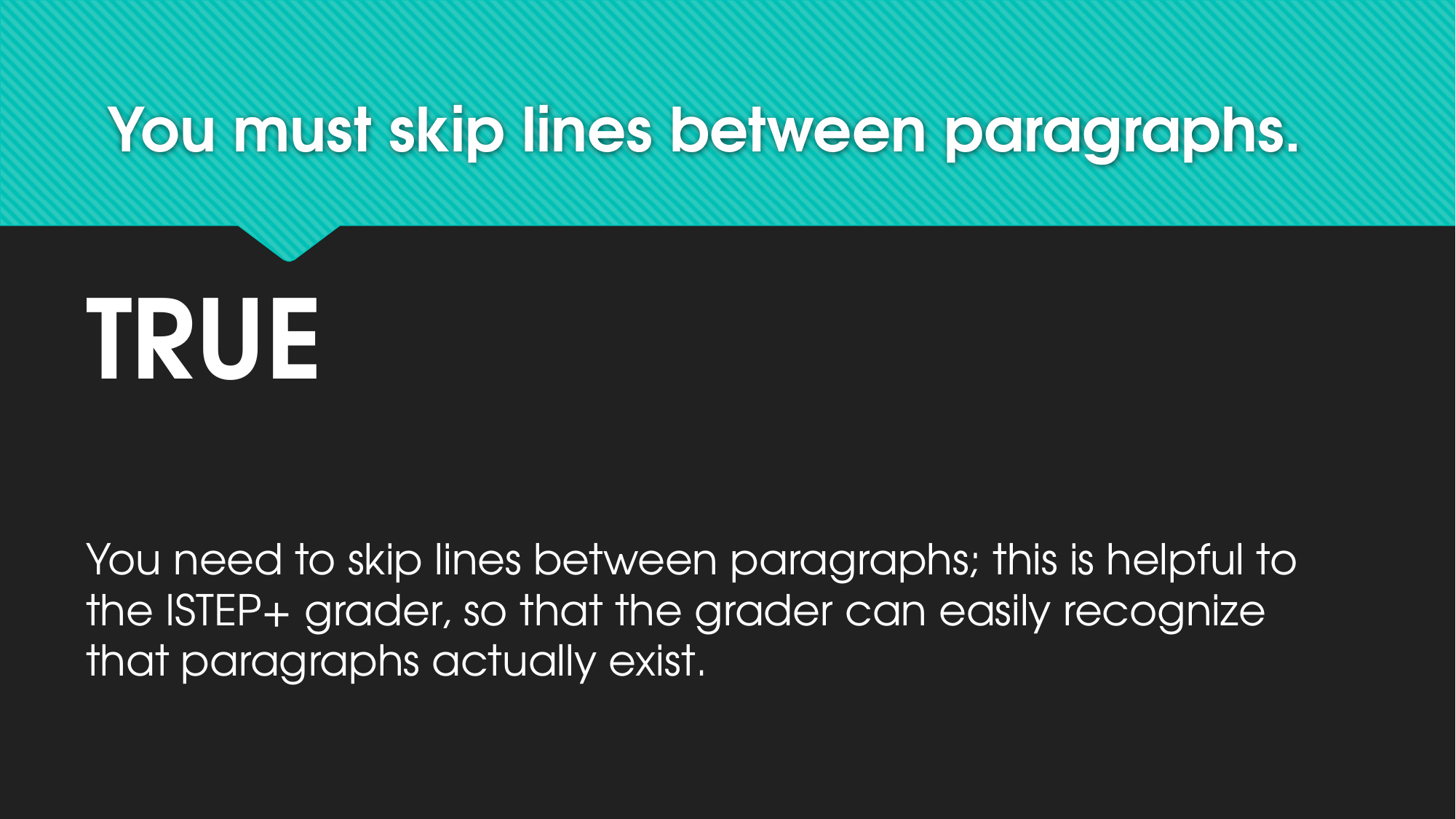

# You must skip lines between paragraphs.
TRUE

You need to skip lines between paragraphs; this is helpful to the ISTEP+ grader, so that the grader can easily recognize that paragraphs actually exist.